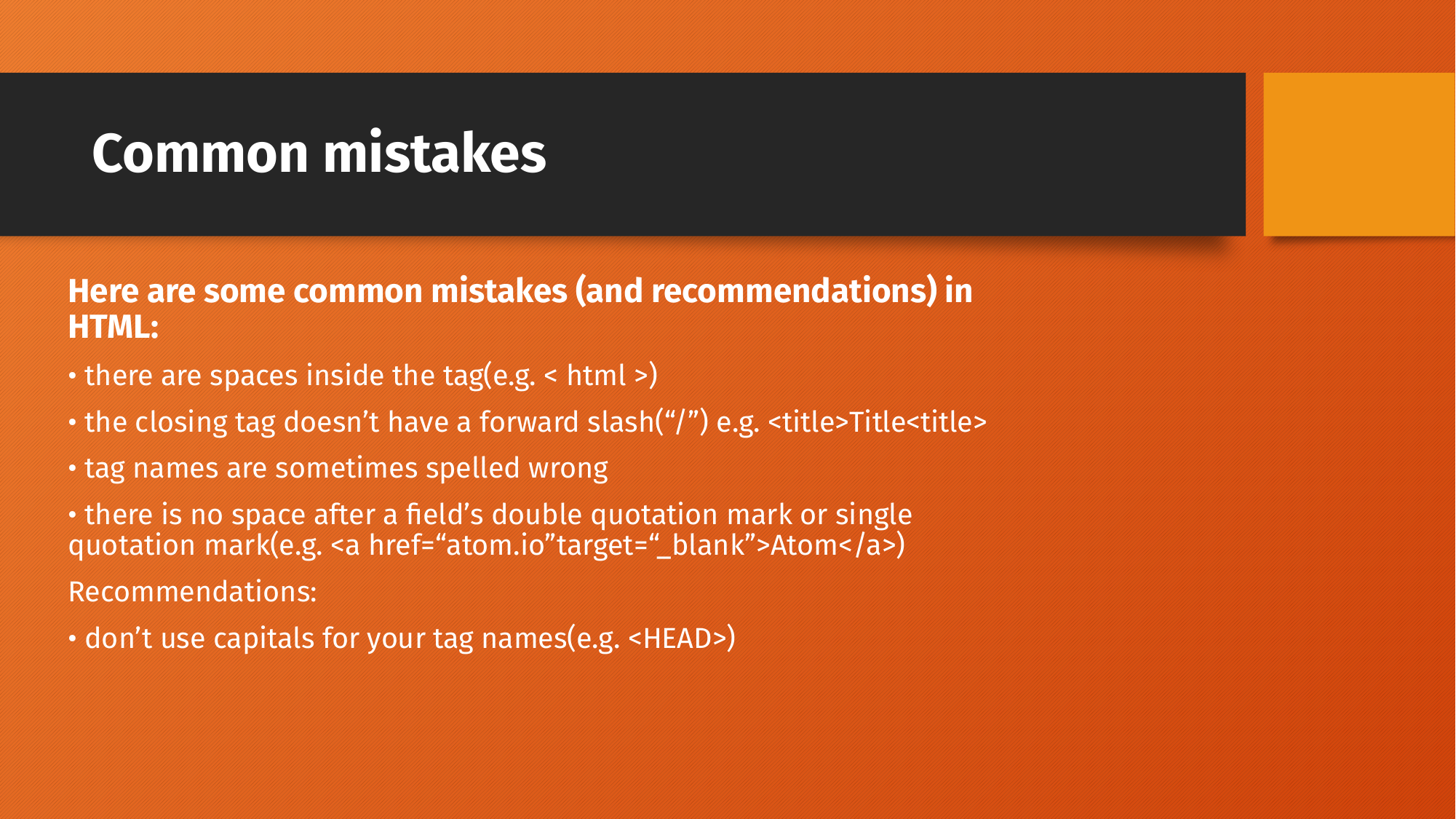

# Common mistakes
Here are some common mistakes (and recommendations) in HTML:
• there are spaces inside the tag(e.g. < html >)
• the closing tag doesn’t have a forward slash(“/”) e.g. <title>Title<title>
• tag names are sometimes spelled wrong
• there is no space after a field’s double quotation mark or single quotation mark(e.g. <a href=“atom.io”target=“_blank”>Atom</a>)
Recommendations:
• don’t use capitals for your tag names(e.g. <HEAD>)